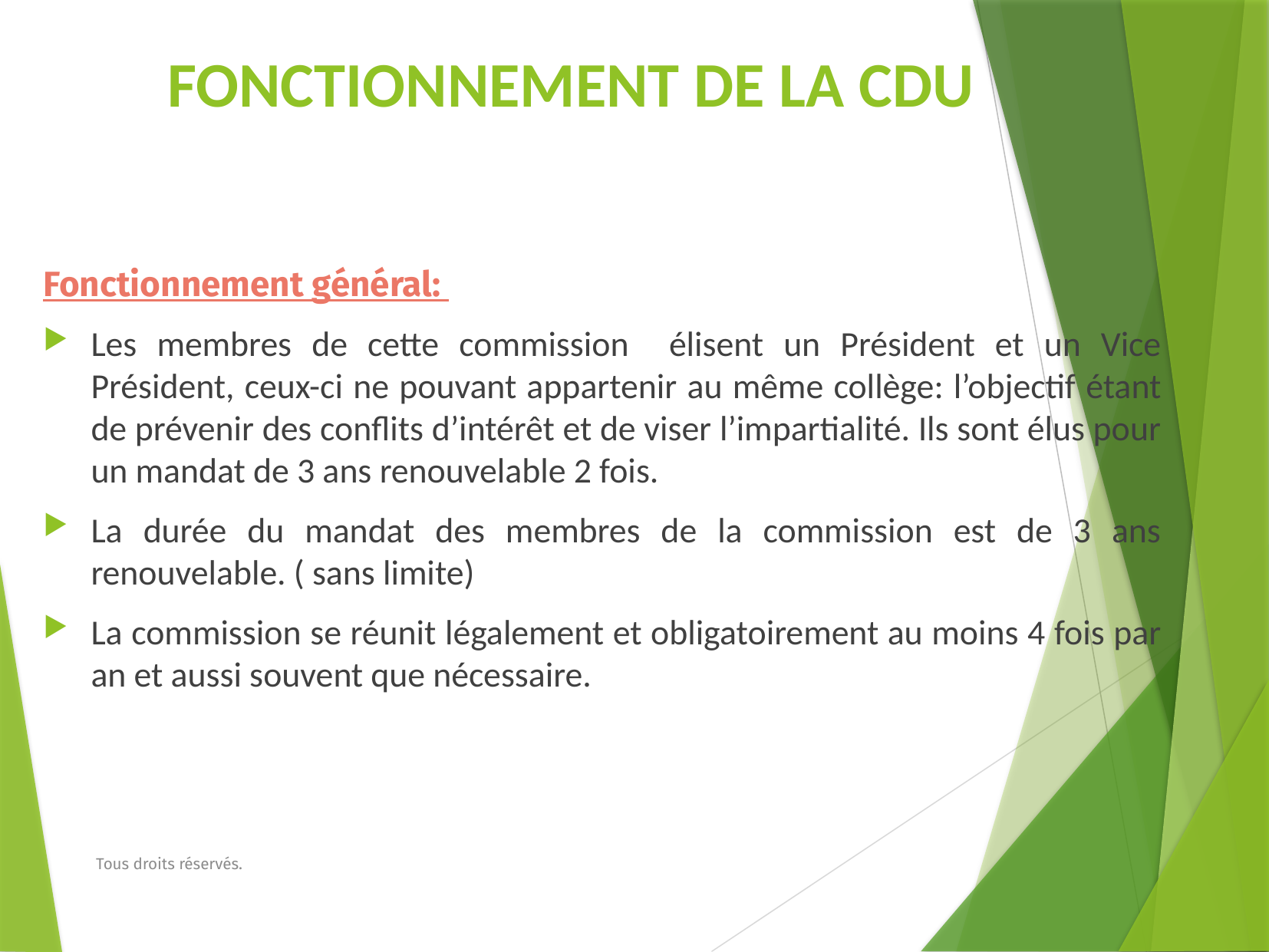

FONCTIONNEMENT DE LA CDU
Fonctionnement général:
Les membres de cette commission  élisent un Président et un Vice Président, ceux-ci ne pouvant appartenir au même collège: l’objectif étant de prévenir des conflits d’intérêt et de viser l’impartialité. Ils sont élus pour un mandat de 3 ans renouvelable 2 fois.
La durée du mandat des membres de la commission est de 3 ans renouvelable. ( sans limite)
La commission se réunit légalement et obligatoirement au moins 4 fois par an et aussi souvent que nécessaire.

Tous droits réservés.